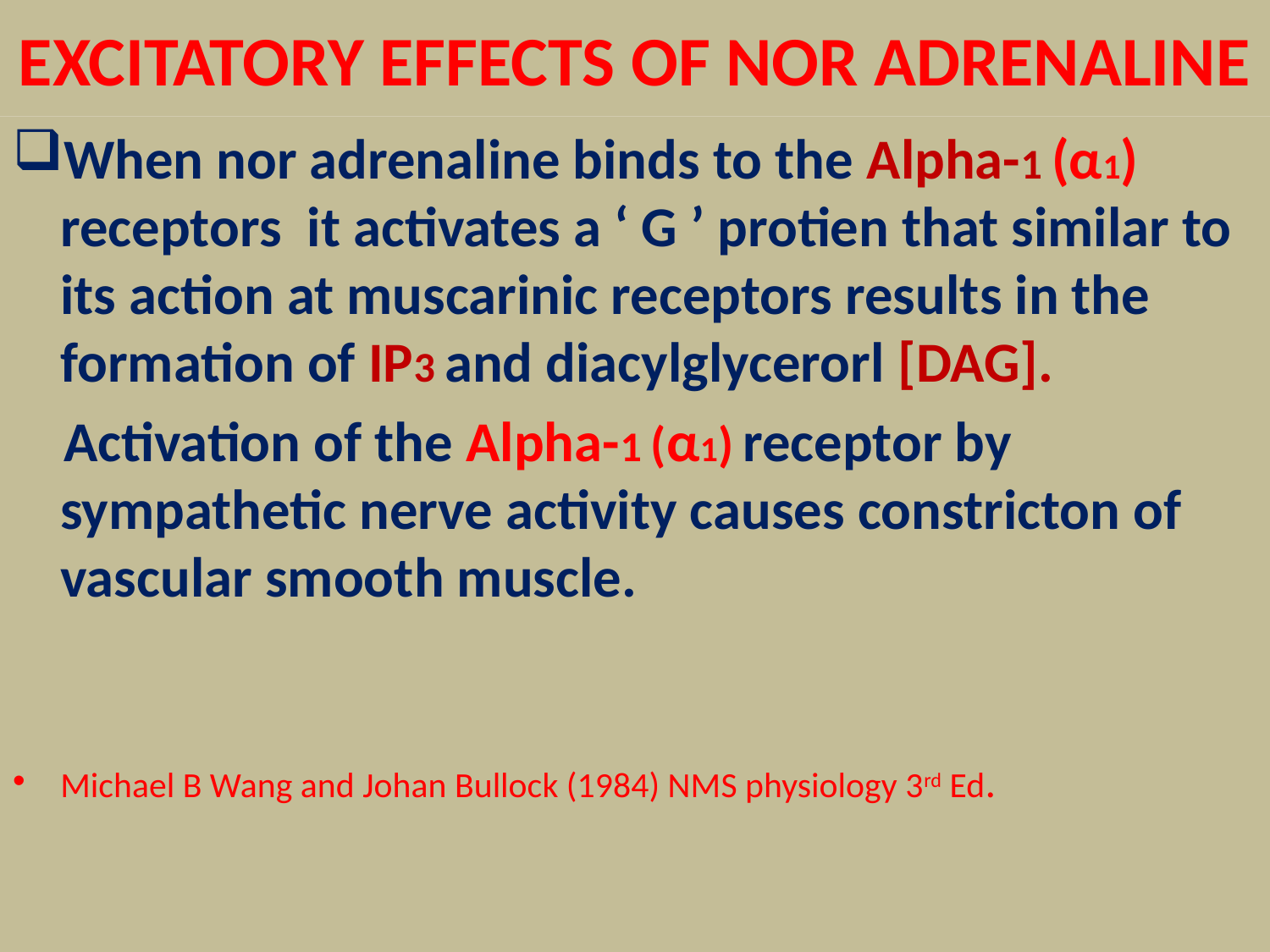

# EXCITATORY EFFECTS OF NOR ADRENALINE
When nor adrenaline binds to the Alpha-1 (α1) receptors  it activates a ‘ G ’ protien that similar to its action at muscarinic receptors results in the formation of IP3 and diacylglycerorl [DAG].
    Activation of the Alpha-1 (α1) receptor by sympathetic nerve activity causes constricton of vascular smooth muscle.

Michael B Wang and Johan Bullock (1984) NMS physiology 3rd Ed.